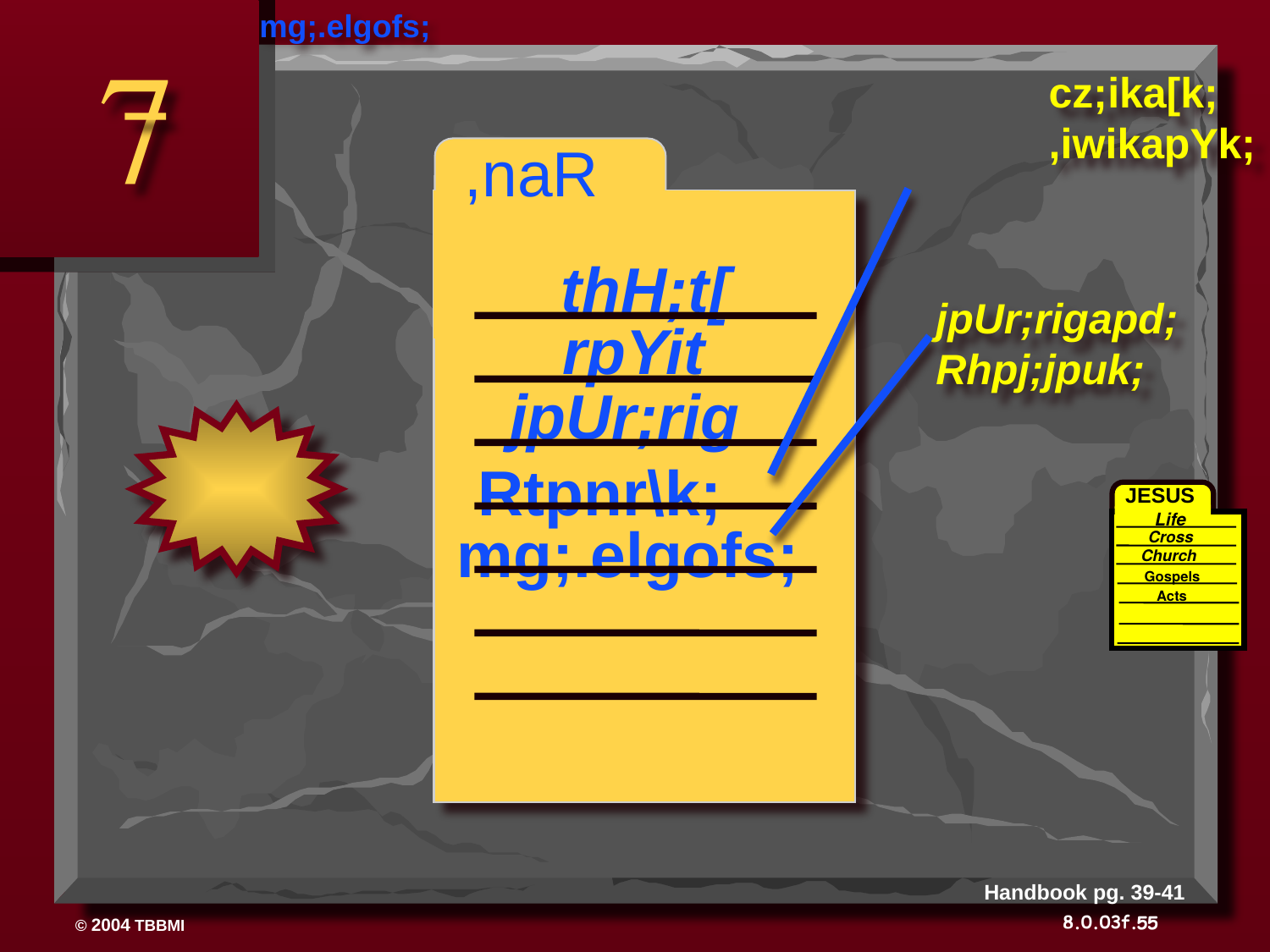

mg;.elgofs;

7
cz;ika[k;
,iwikapYk;

 ,naR

thH;t[

jpUr;rigapd;
Rhpj;jpuk;

rpYit

jpUr;rig

Rtpnr\k;

JESUS

Life

mg;.elgofs;

Cross

Church

Gospels

Acts

Handbook pg. 39-41
55